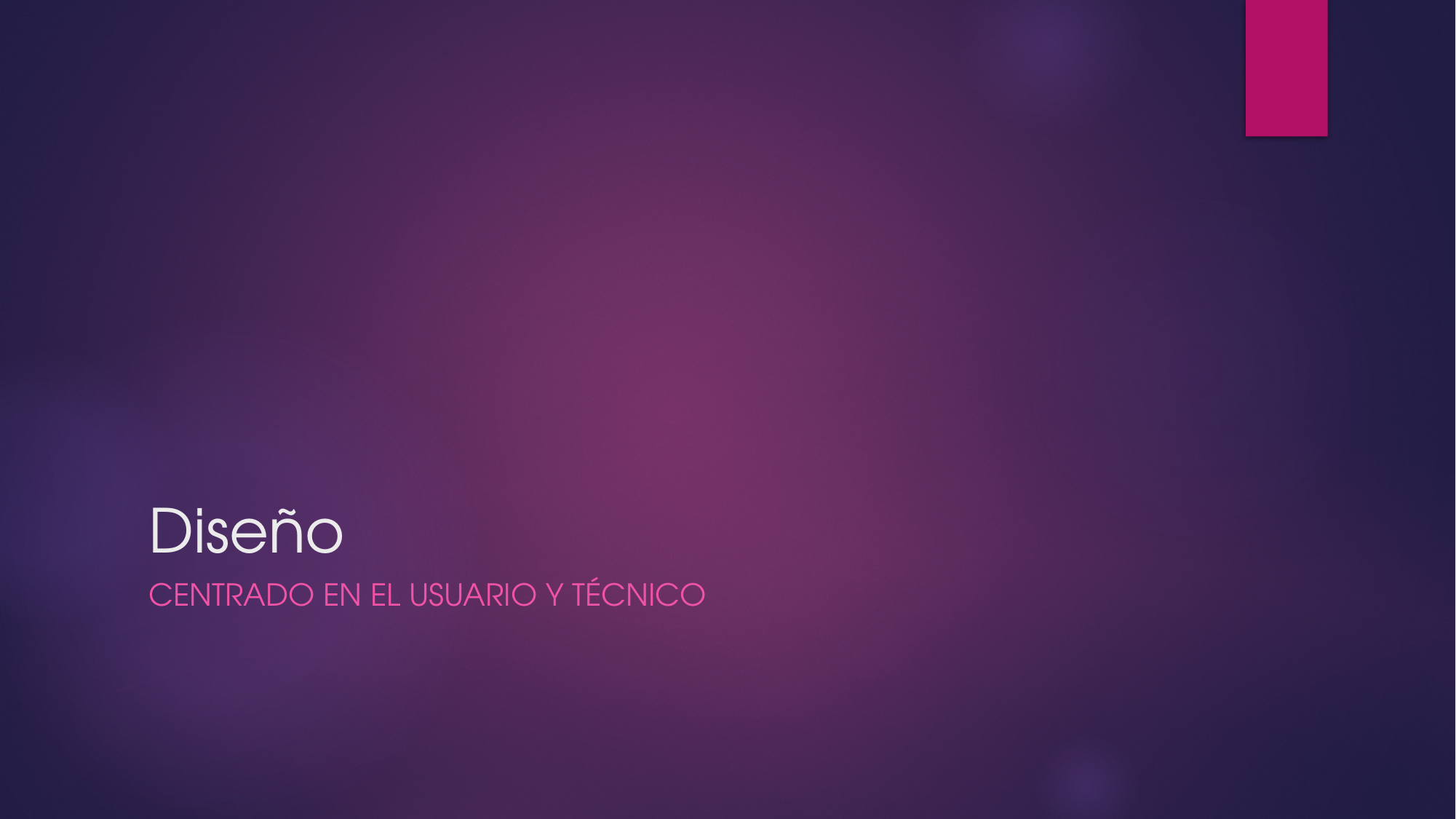

# Diseño
CENTRADO EN EL USUARIO Y TÉCNICO